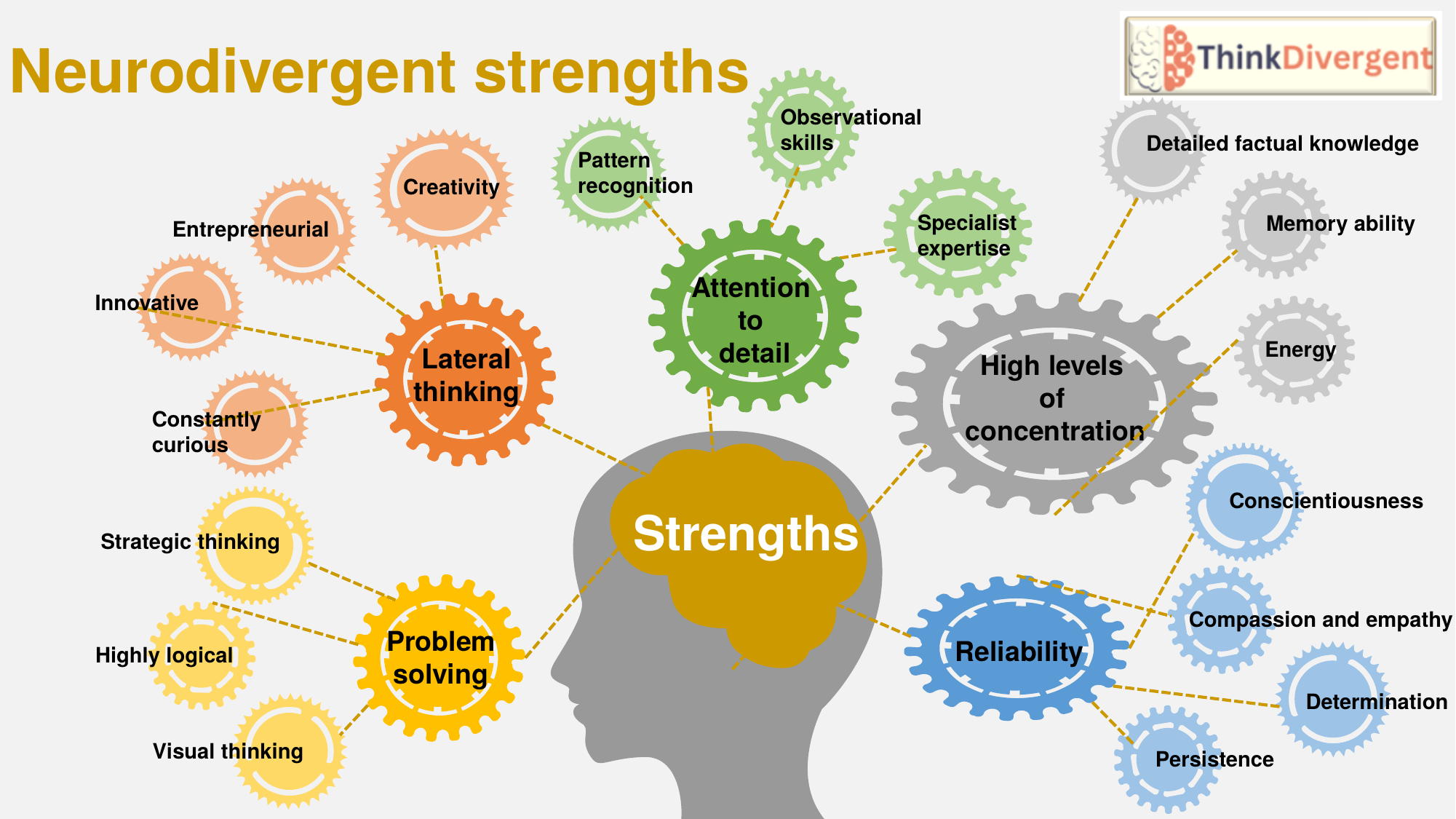

# Neurodivergent strengths

Observational
skills

Detailed factual knowledge

Pattern
recognition
Creativity

Specialist
expertise
Memory ability
Entrepreneurial

Attention
to
detail
Innovative

Energy
Lateral thinking
High levels
of
concentration

Constantly curious

Conscientiousness

Strengths
Strategic thinking

Compassion and empathy

Problem solving
Reliability
Highly logical

Determination

Visual thinking
Persistence